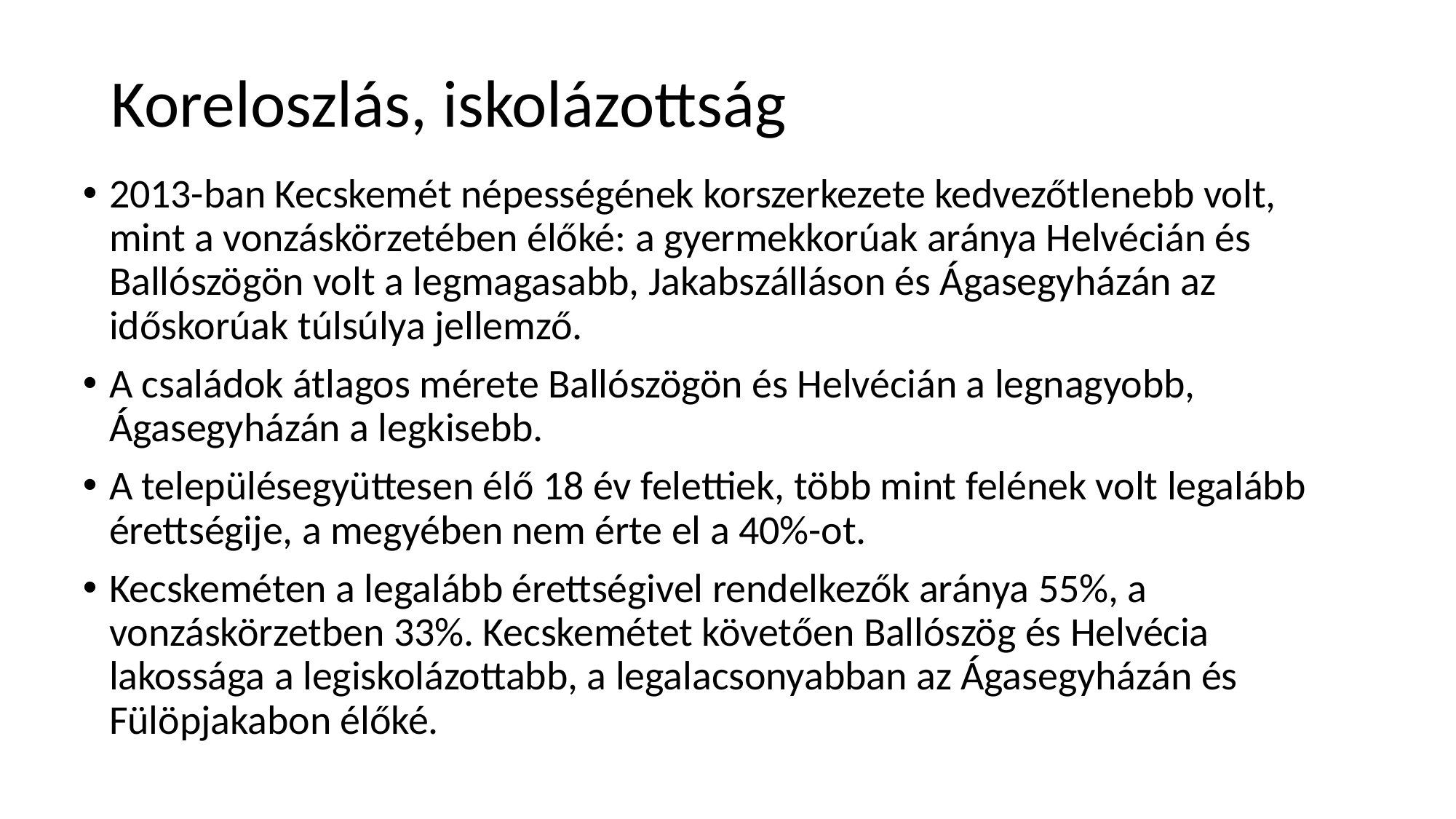

# Koreloszlás, iskolázottság
2013-ban Kecskemét népességének korszerkezete kedvezőtlenebb volt, mint a vonzáskörzetében élőké: a gyermekkorúak aránya Helvécián és Ballószögön volt a legmagasabb, Jakabszálláson és Ágasegyházán az időskorúak túlsúlya jellemző.
A családok átlagos mérete Ballószögön és Helvécián a legnagyobb, Ágasegyházán a legkisebb.
A településegyüttesen élő 18 év felettiek, több mint felének volt legalább érettségije, a megyében nem érte el a 40%-ot.
Kecskeméten a legalább érettségivel rendelkezők aránya 55%, a vonzáskörzetben 33%. Kecskemétet követően Ballószög és Helvécia lakossága a legiskolázottabb, a legalacsonyabban az Ágasegyházán és Fülöpjakabon élőké.